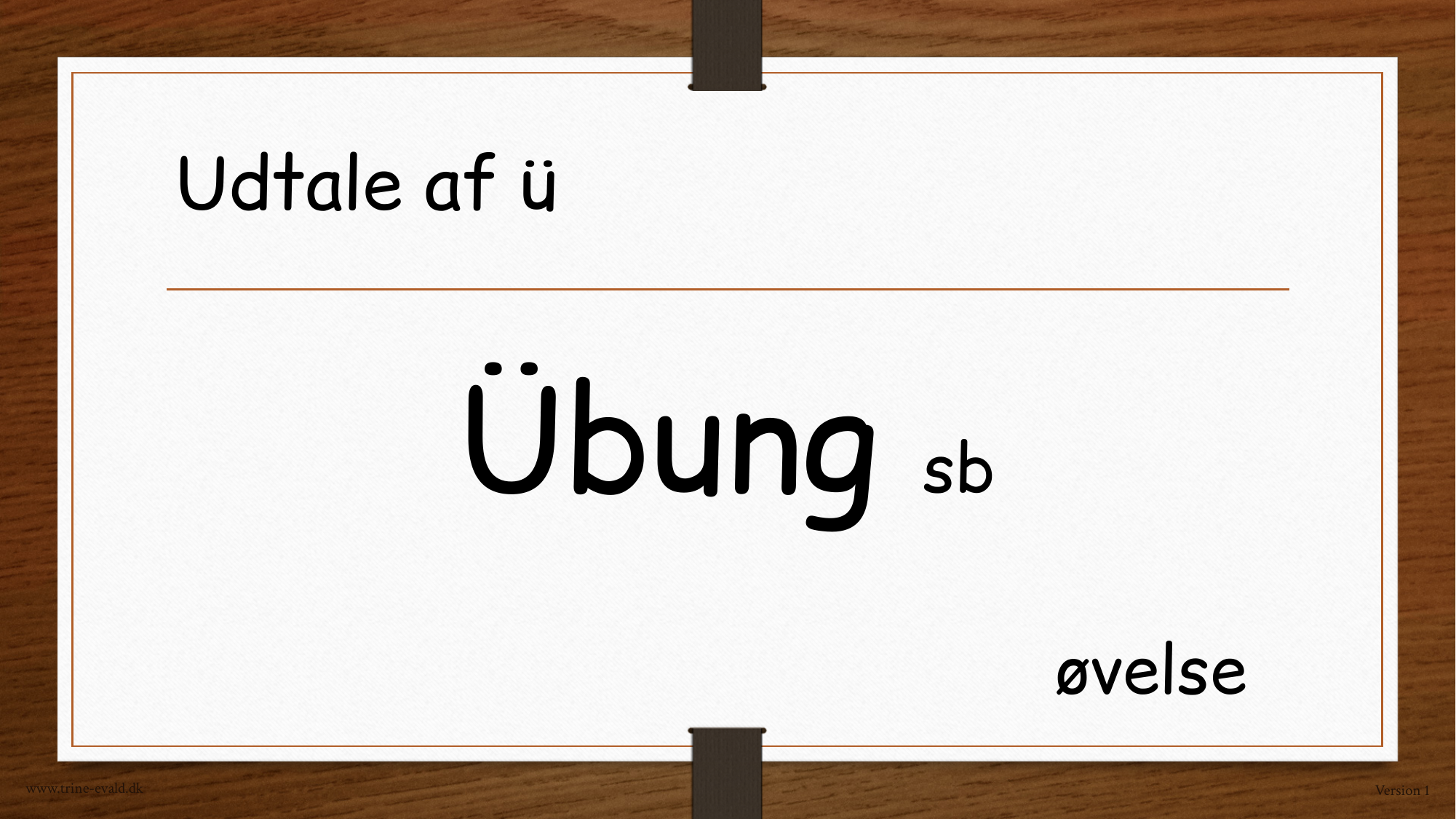

Udtale af ü
Übung sb
øvelse
www.trine-evald.dk
Version 1